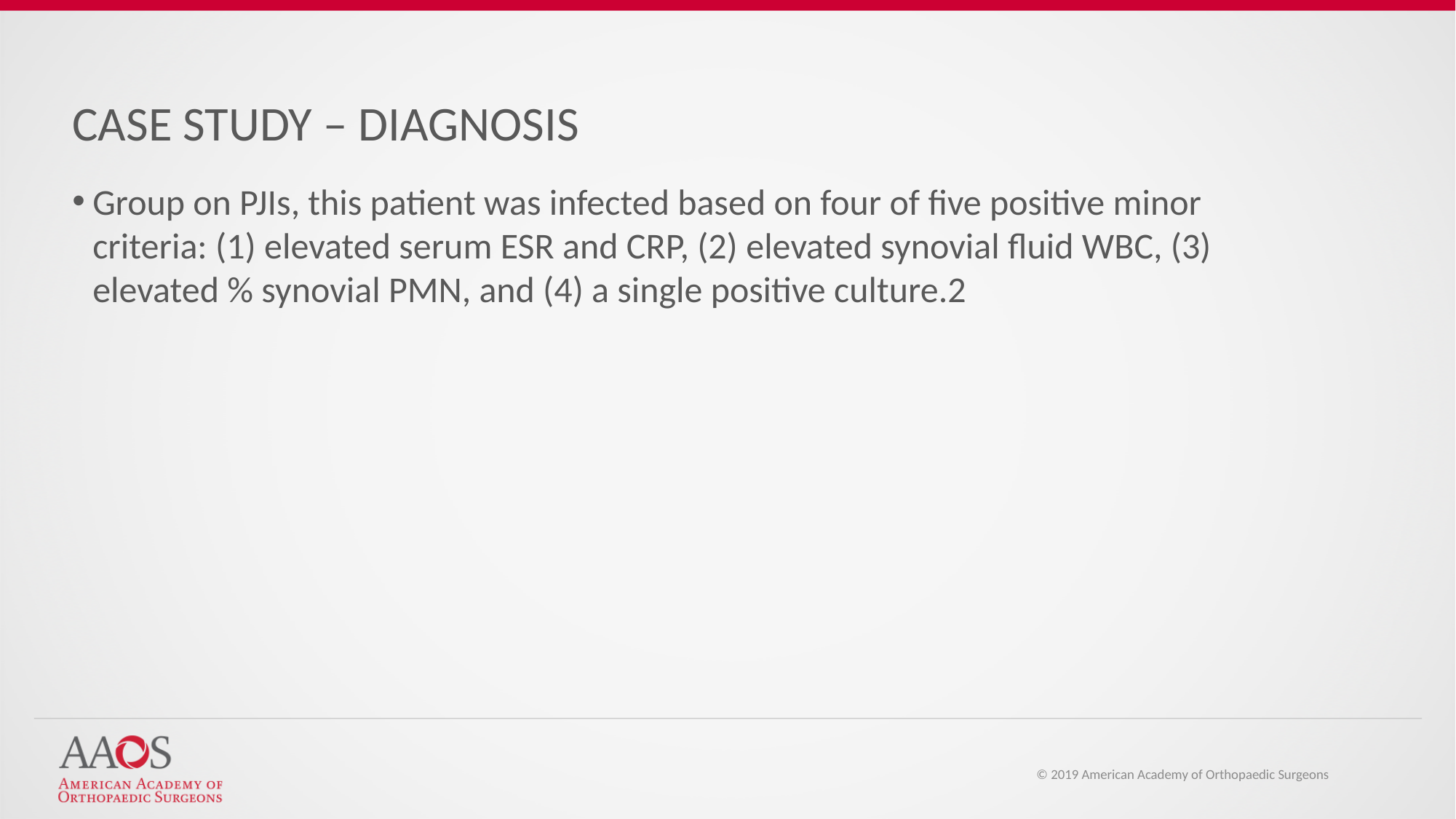

CASE STUDY – DIAGNOSIS
Group on PJIs, this patient was infected based on four of five positive minor criteria: (1) elevated serum ESR and CRP, (2) elevated synovial fluid WBC, (3) elevated % synovial PMN, and (4) a single positive culture.2
© 2019 American Academy of Orthopaedic Surgeons